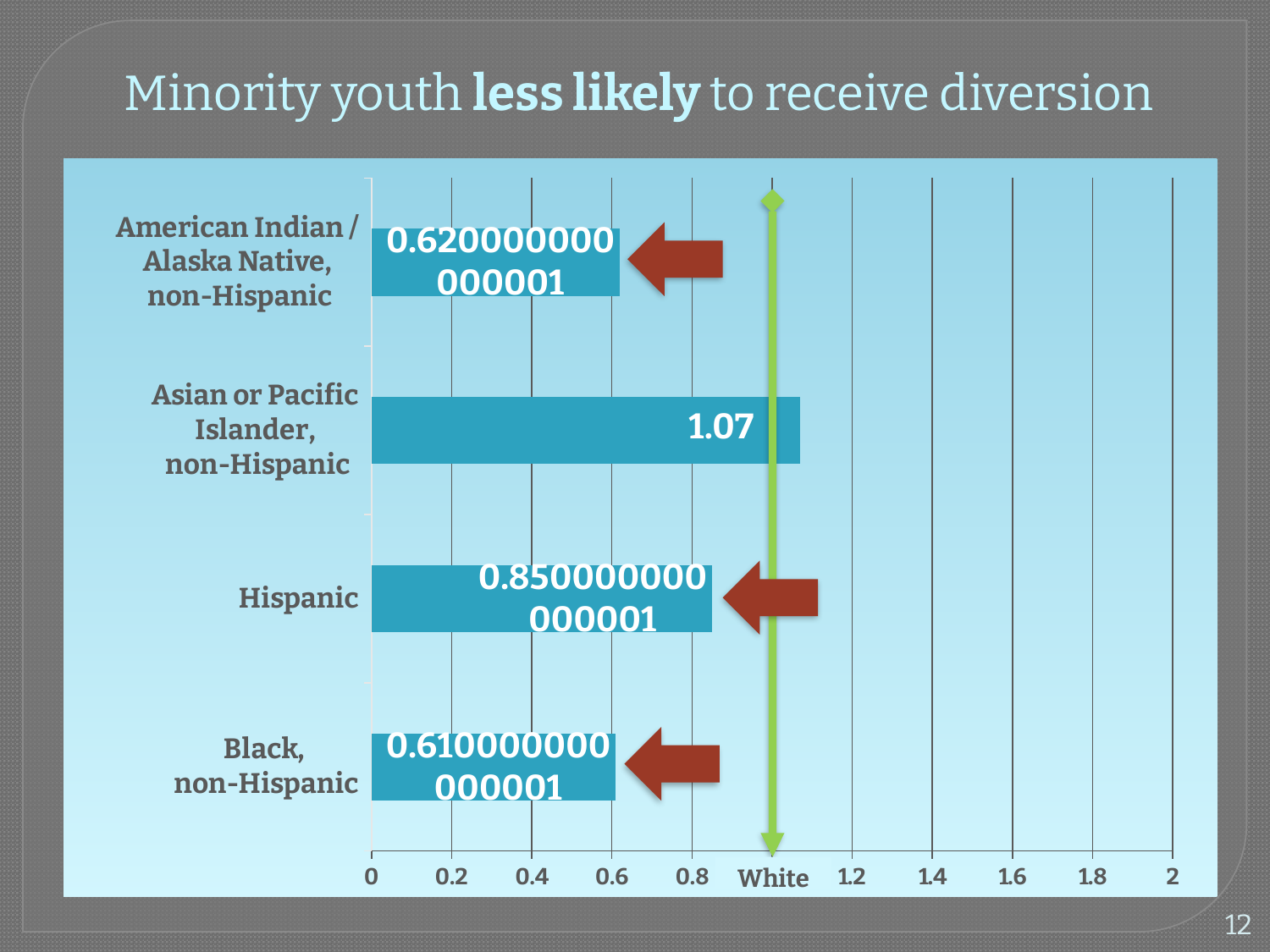

# Minority youth less likely to receive diversion

### Chart

| Category |  |
|---|---|
| Black,
non-Hispanic | 0.6100000000000007 |
| Hispanic | 0.8500000000000006 |
| Asian or Pacific Islander,
 non-Hispanic | 1.07 |
| American Indian / Alaska Native,
 non-Hispanic | 0.6200000000000008 |

White
12